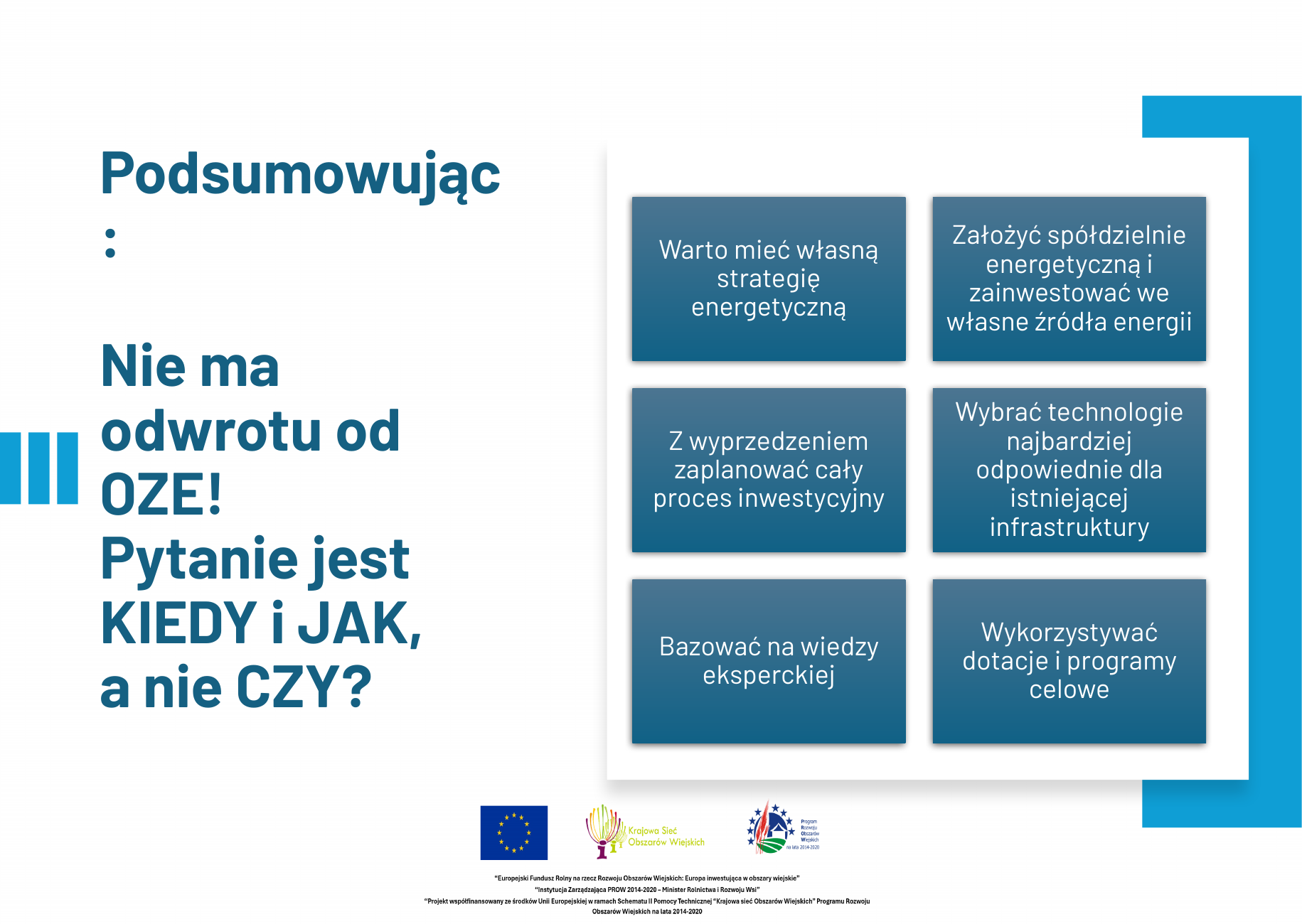

# Podsumowując: Nie ma odwrotu od OZE! Pytanie jest KIEDY i JAK,       a nie CZY?
Warto mieć własną strategię energetyczną
Założyć spółdzielnie energetyczną i zainwestować we własne źródła energii
Z wyprzedzeniem zaplanować cały proces inwestycyjny
Wybrać technologie najbardziej odpowiednie dla istniejącej infrastruktury
Bazować na wiedzy eksperckiej
Wykorzystywać dotacje i programy celowe